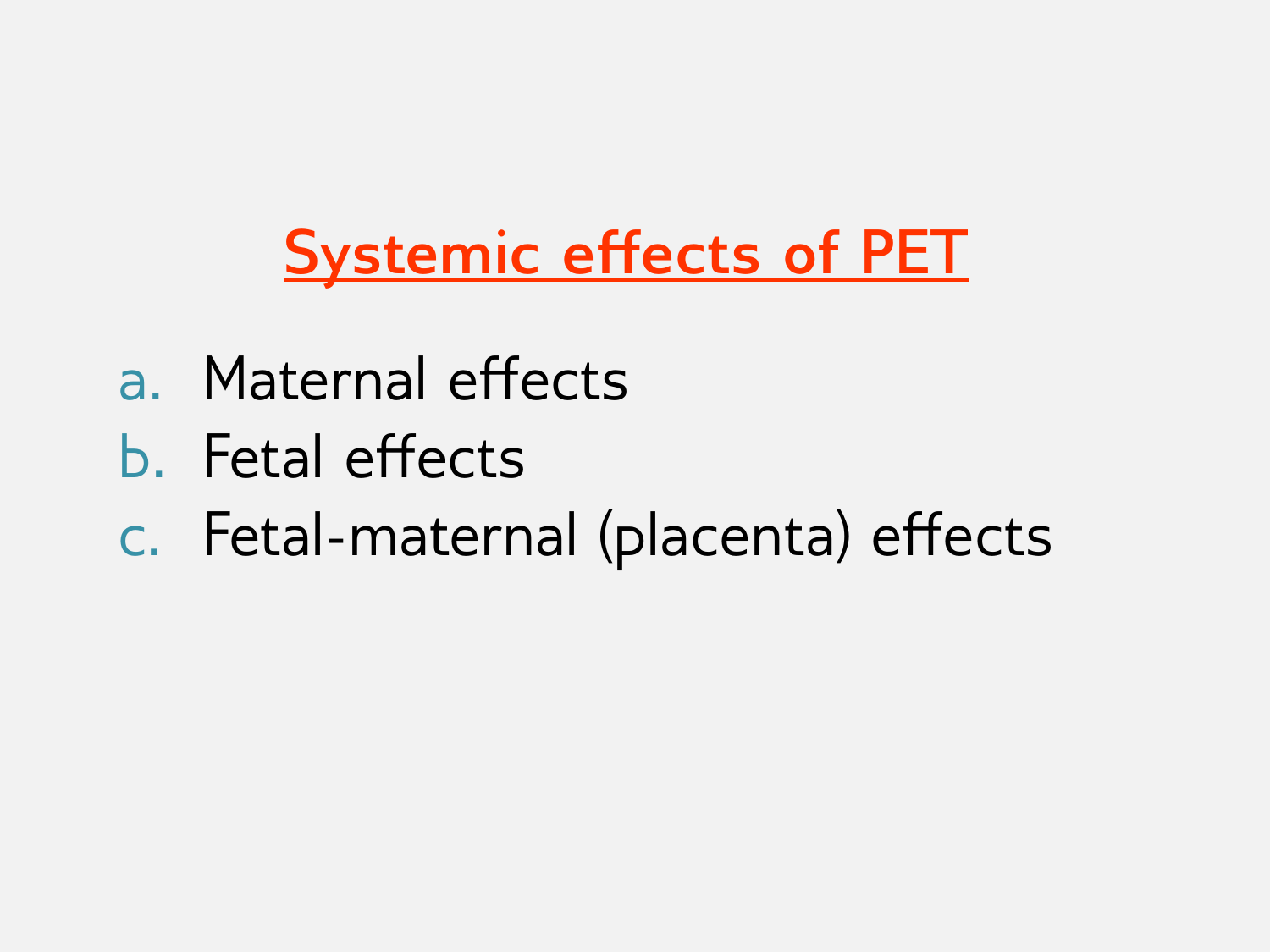

# Systemic effects of PET
Maternal effects
Fetal effects
Fetal-maternal (placenta) effects